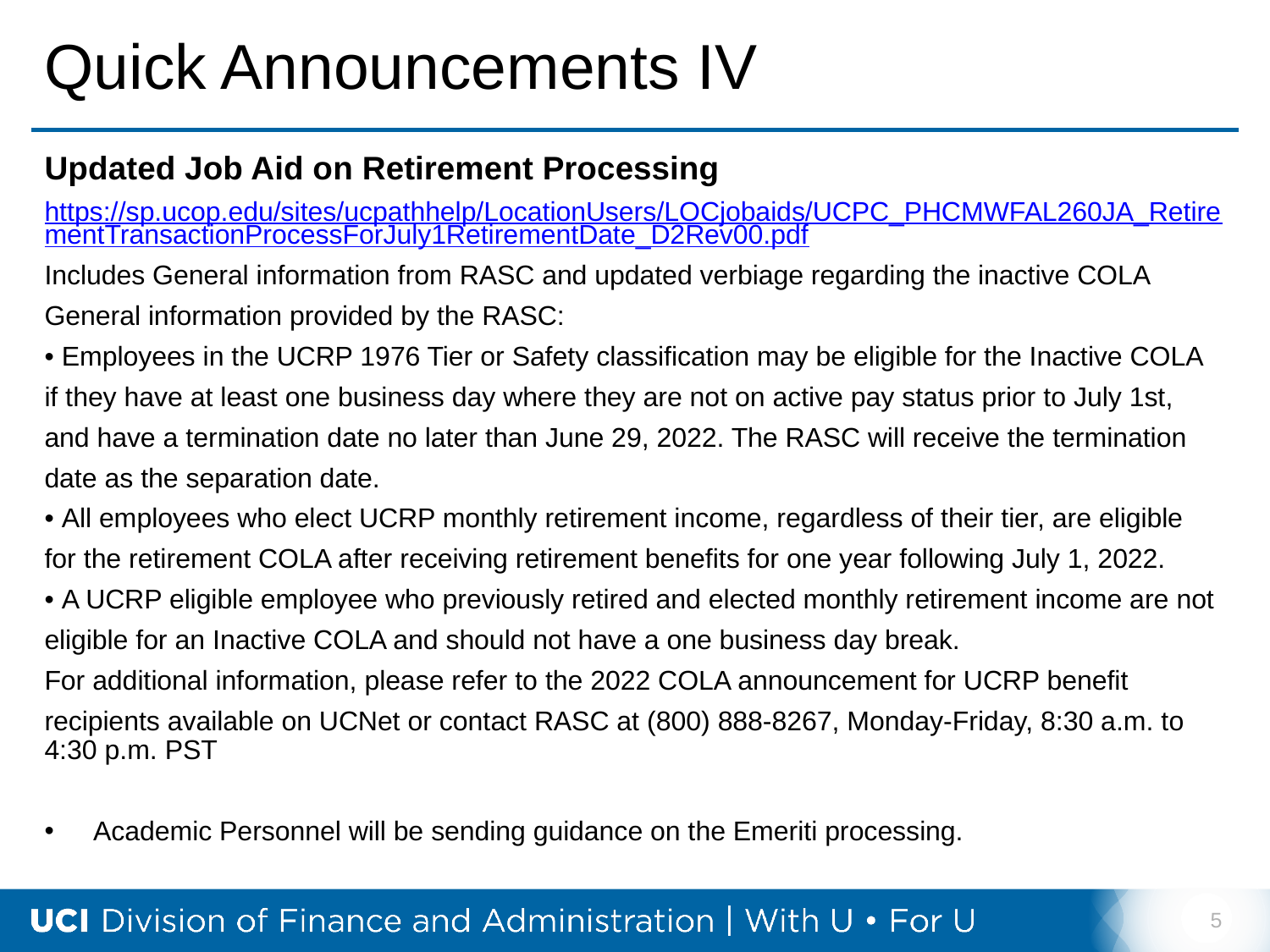

# Quick Announcements IV
Updated Job Aid on Retirement Processing
https://sp.ucop.edu/sites/ucpathhelp/LocationUsers/LOCjobaids/UCPC_PHCMWFAL260JA_RetirementTransactionProcessForJuly1RetirementDate_D2Rev00.pdf
Includes General information from RASC and updated verbiage regarding the inactive COLA
General information provided by the RASC:
• Employees in the UCRP 1976 Tier or Safety classification may be eligible for the Inactive COLA
if they have at least one business day where they are not on active pay status prior to July 1st,
and have a termination date no later than June 29, 2022. The RASC will receive the termination
date as the separation date.
• All employees who elect UCRP monthly retirement income, regardless of their tier, are eligible
for the retirement COLA after receiving retirement benefits for one year following July 1, 2022.
• A UCRP eligible employee who previously retired and elected monthly retirement income are not
eligible for an Inactive COLA and should not have a one business day break.
For additional information, please refer to the 2022 COLA announcement for UCRP benefit
recipients available on UCNet or contact RASC at (800) 888-8267, Monday-Friday, 8:30 a.m. to 4:30 p.m. PST

Academic Personnel will be sending guidance on the Emeriti processing.
5